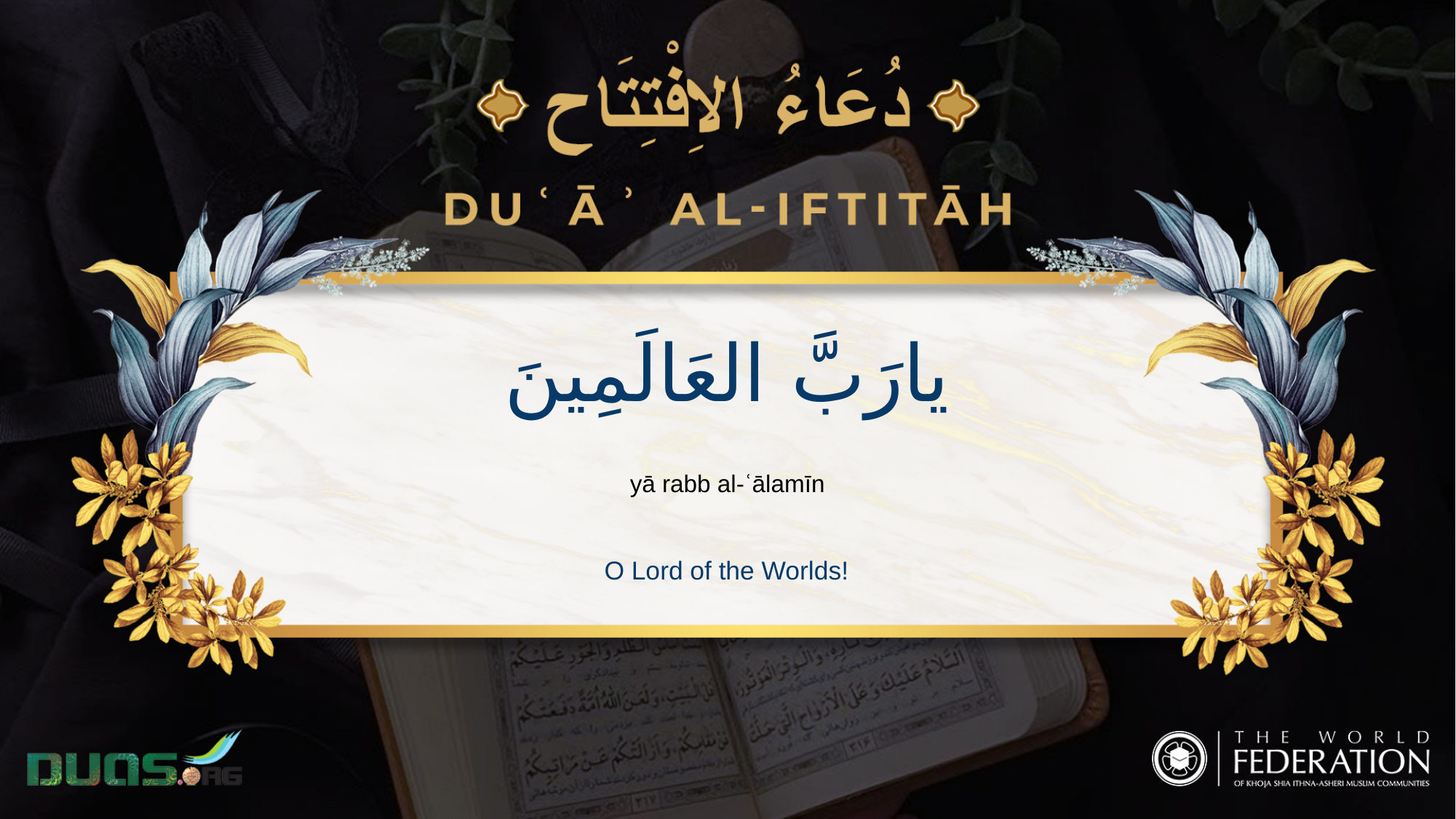

يارَبَّ العَالَمِينَ
yā rabb al-ʿālamīn
O Lord of the Worlds!